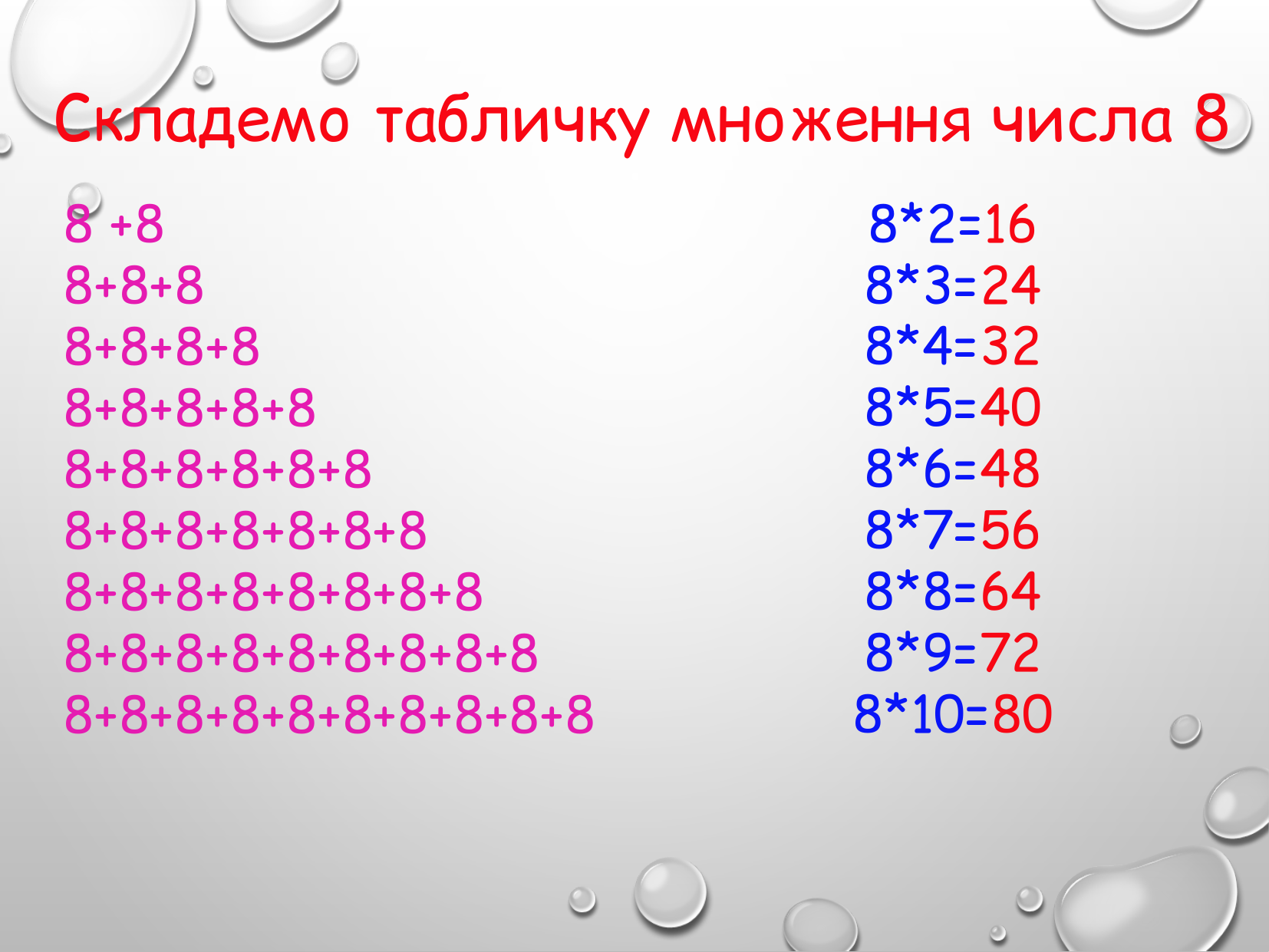

Складемо табличку множення числа 8
8*2=16
8*3=24
8*4=32
8*5=40
8*6=48
8*7=56
8*8=64
8*9=72
8*10=80
8 +8
8+8+8
8+8+8+8
8+8+8+8+8
8+8+8+8+8+8
8+8+8+8+8+8+8
8+8+8+8+8+8+8+8
8+8+8+8+8+8+8+8+8
8+8+8+8+8+8+8+8+8+8